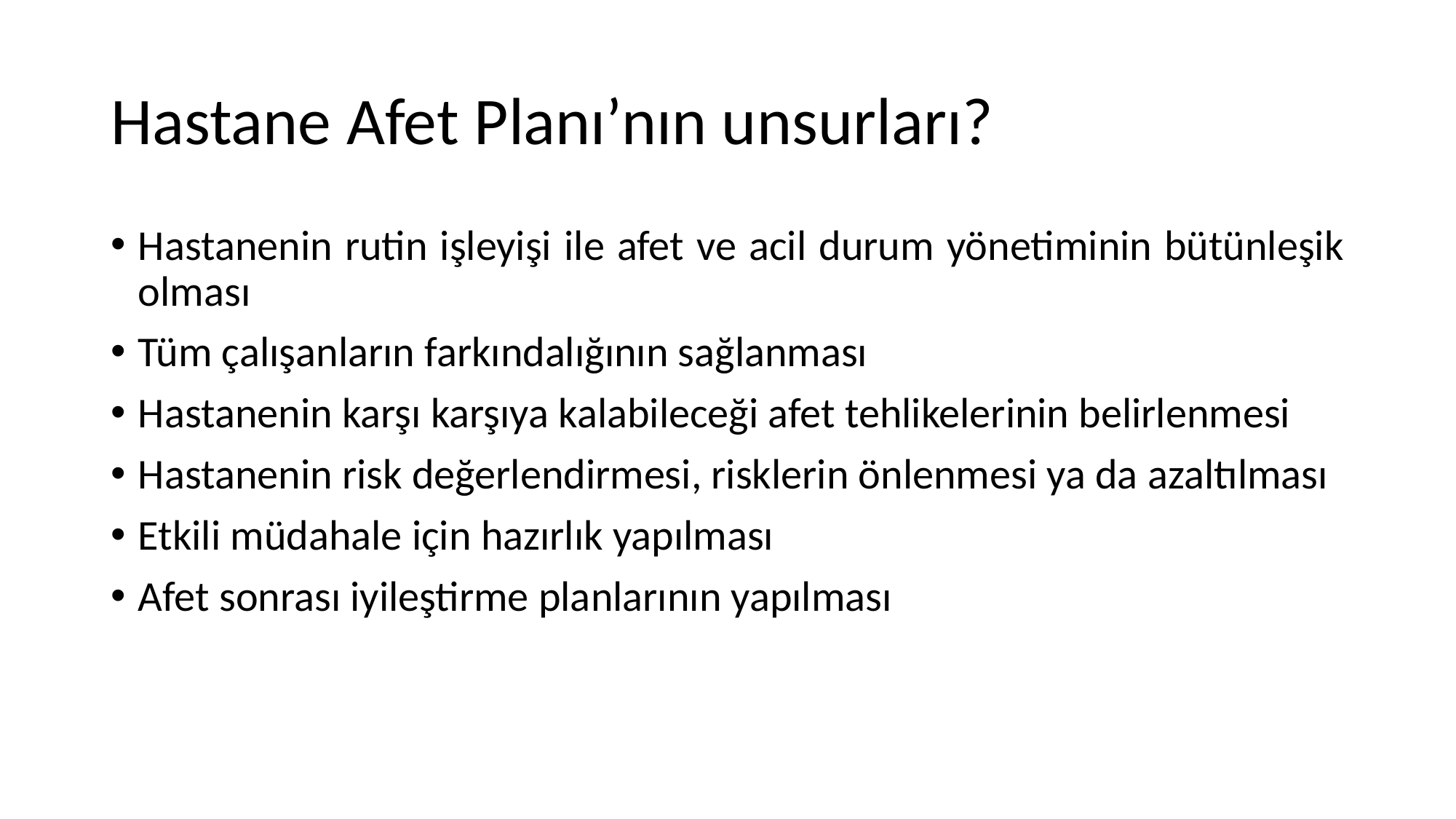

# Hastane Afet Planı’nın unsurları?
Hastanenin rutin işleyişi ile afet ve acil durum yönetiminin bütünleşik olması
Tüm çalışanların farkındalığının sağlanması
Hastanenin karşı karşıya kalabileceği afet tehlikelerinin belirlenmesi
Hastanenin risk değerlendirmesi, risklerin önlenmesi ya da azaltılması
Etkili müdahale için hazırlık yapılması
Afet sonrası iyileştirme planlarının yapılması